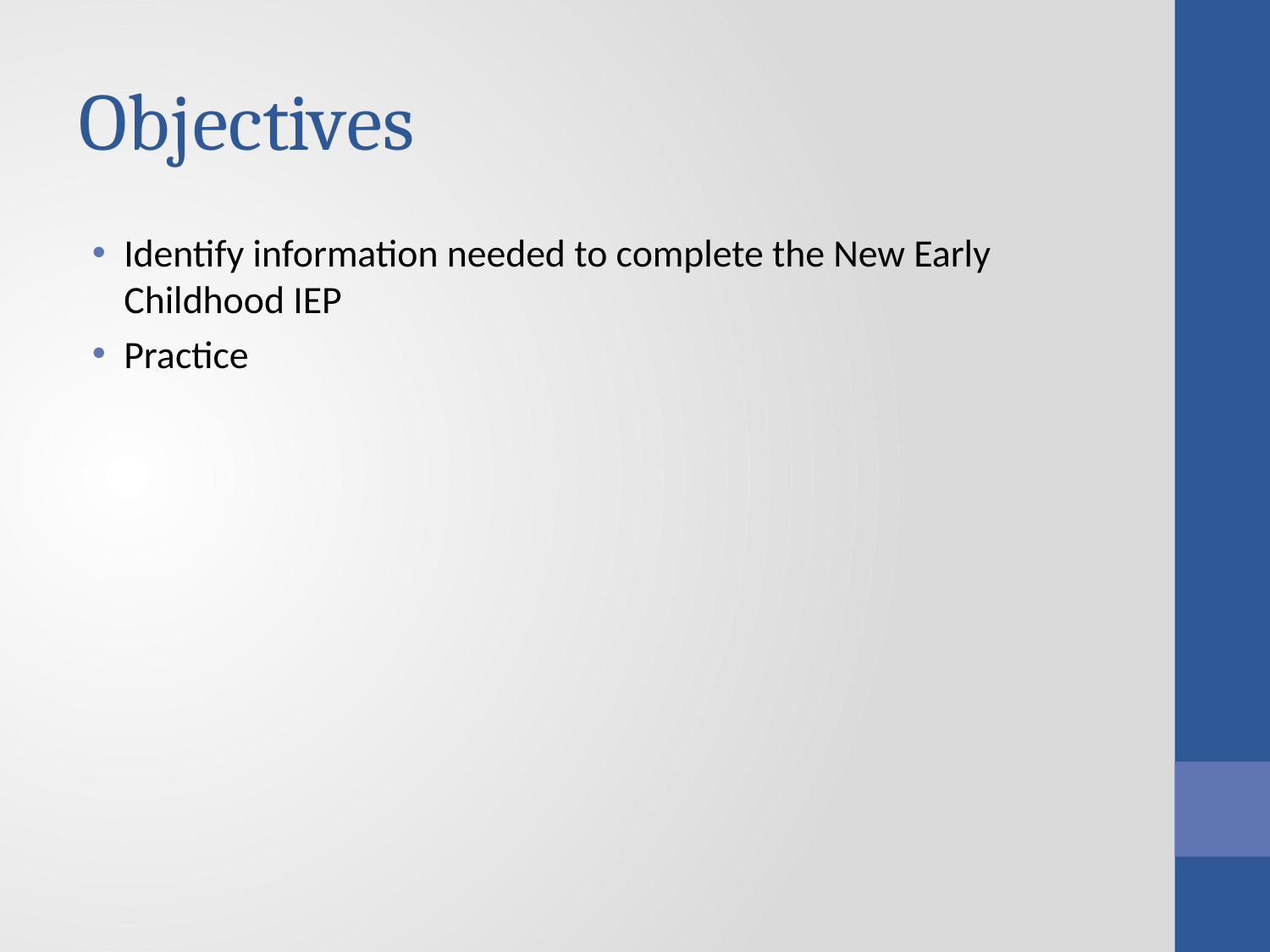

# Objectives
Identify information needed to complete the New Early Childhood IEP
Practice